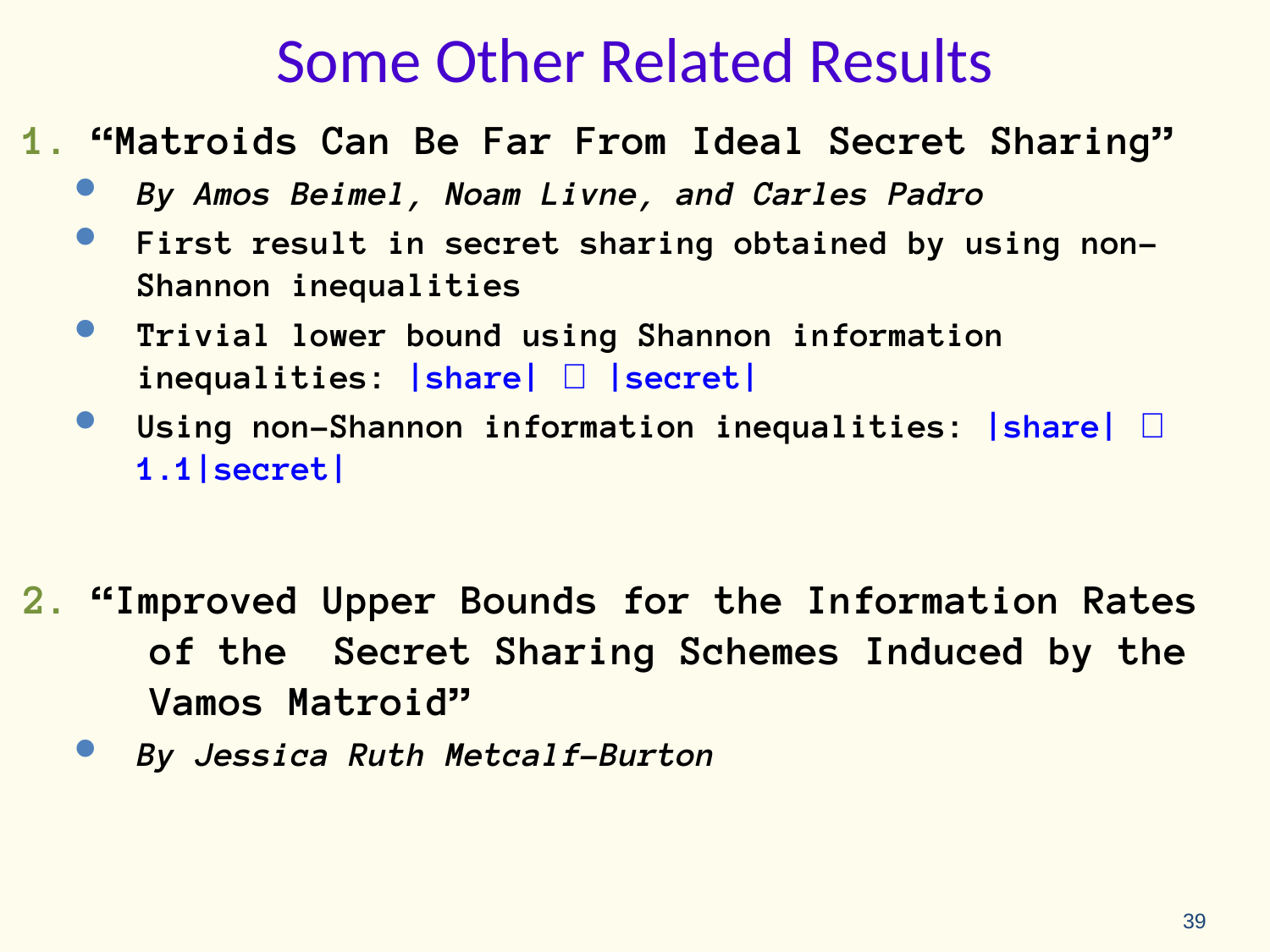

Some Other Related Results
1. “Matroids Can Be Far From Ideal Secret Sharing”
By Amos Beimel, Noam Livne, and Carles Padro
First result in secret sharing obtained by using non-Shannon inequalities
Trivial lower bound using Shannon information inequalities: |share| ≥ |secret|
Using non-Shannon information inequalities: |share| ≥ 1.1|secret|

2. “Improved Upper Bounds for the Information Rates 	of the  Secret Sharing Schemes Induced by the 	Vamos Matroid”
By Jessica Ruth Metcalf-Burton
39